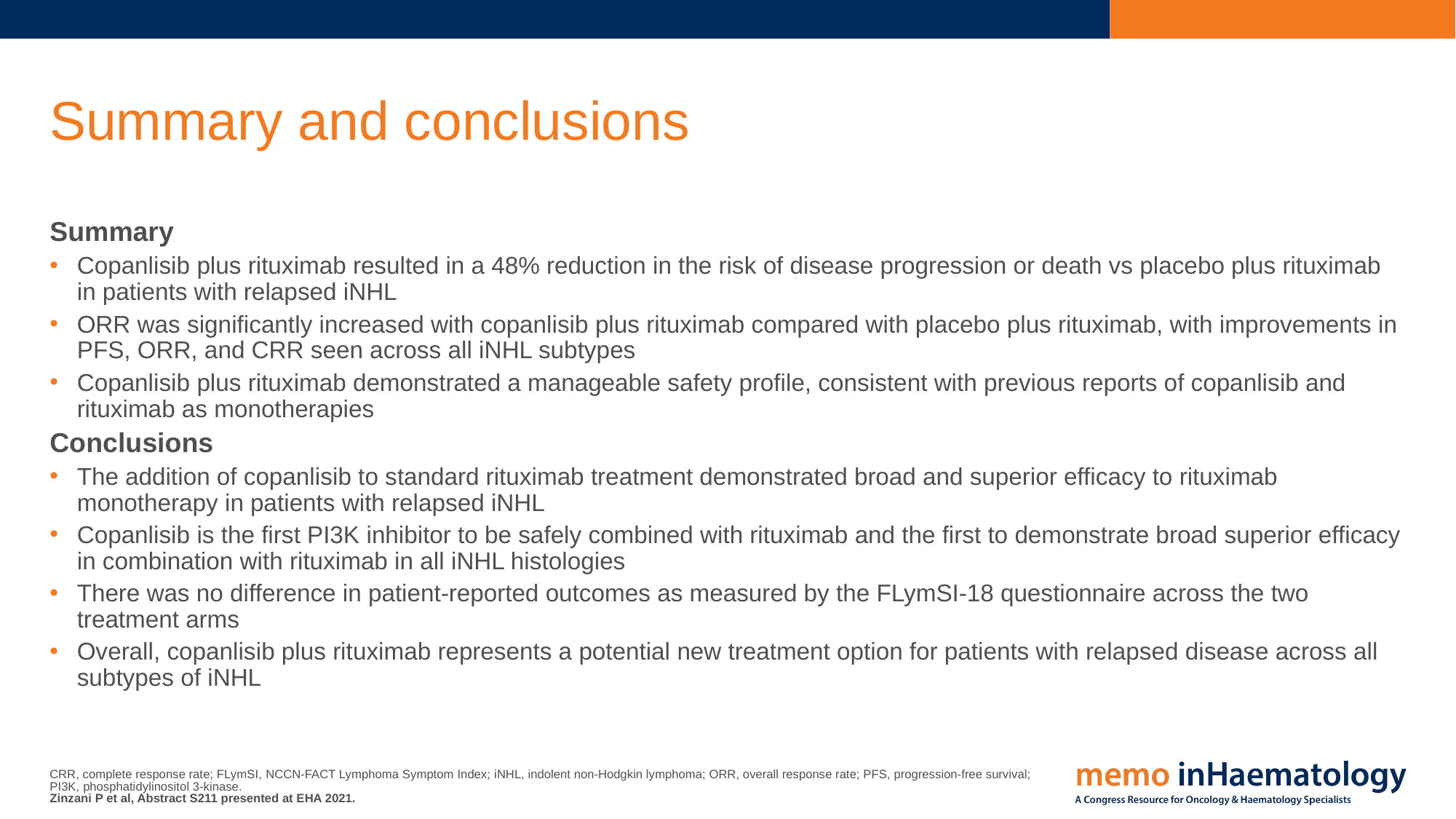

# Summary and conclusions
Summary
Copanlisib plus rituximab resulted in a 48% reduction in the risk of disease progression or death vs placebo plus rituximab in patients with relapsed iNHL
ORR was significantly increased with copanlisib plus rituximab compared with placebo plus rituximab, with improvements in PFS, ORR, and CRR seen across all iNHL subtypes
Copanlisib plus rituximab demonstrated a manageable safety profile, consistent with previous reports of copanlisib and rituximab as monotherapies
Conclusions
The addition of copanlisib to standard rituximab treatment demonstrated broad and superior efficacy to rituximab monotherapy in patients with relapsed iNHL
Copanlisib is the first PI3K inhibitor to be safely combined with rituximab and the first to demonstrate broad superior efficacy in combination with rituximab in all iNHL histologies
There was no difference in patient-reported outcomes as measured by the FLymSI-18 questionnaire across the two treatment arms
Overall, copanlisib plus rituximab represents a potential new treatment option for patients with relapsed disease across all subtypes of iNHL

CRR, complete response rate; FLymSI, NCCN-FACT Lymphoma Symptom Index; iNHL, indolent non-Hodgkin lymphoma; ORR, overall response rate; PFS, progression-free survival;
PI3K, phosphatidylinositol 3-kinase.
Zinzani P et al, Abstract S211 presented at EHA 2021.